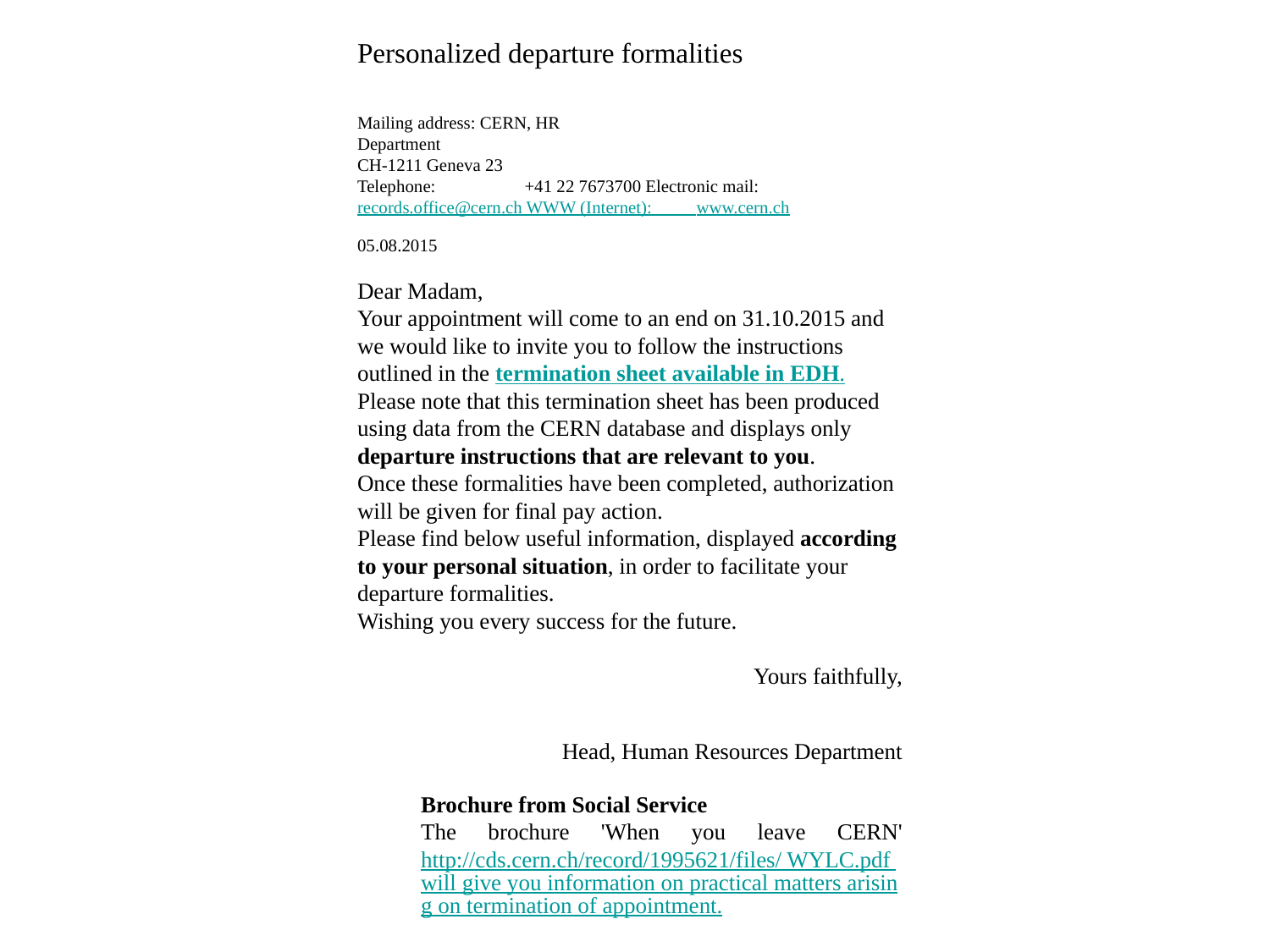

Personalized departure formalities

Mailing address: CERN, HR
Department
CH-1211 Geneva 23
Telephone:                    +41 22 7673700 Electronic mail:             records.office@cern.ch WWW (Internet):          www.cern.ch

05.08.2015

Dear Madam,
Your appointment will come to an end on 31.10.2015 and we would like to invite you to follow the instructions outlined in the termination sheet available in EDH.
Please note that this termination sheet has been produced using data from the CERN database and displays only departure instructions that are relevant to you.
Once these formalities have been completed, authorization will be given for final pay action.
Please find below useful information, displayed according to your personal situation, in order to facilitate your departure formalities.
Wishing you every success for the future.

Yours faithfully,

Head, Human Resources Department

Brochure from Social Service
The brochure 'When you leave CERN' http://cds.cern.ch/record/1995621/files/ WYLC.pdf will give you information on practical matters arising on termination of appointment.